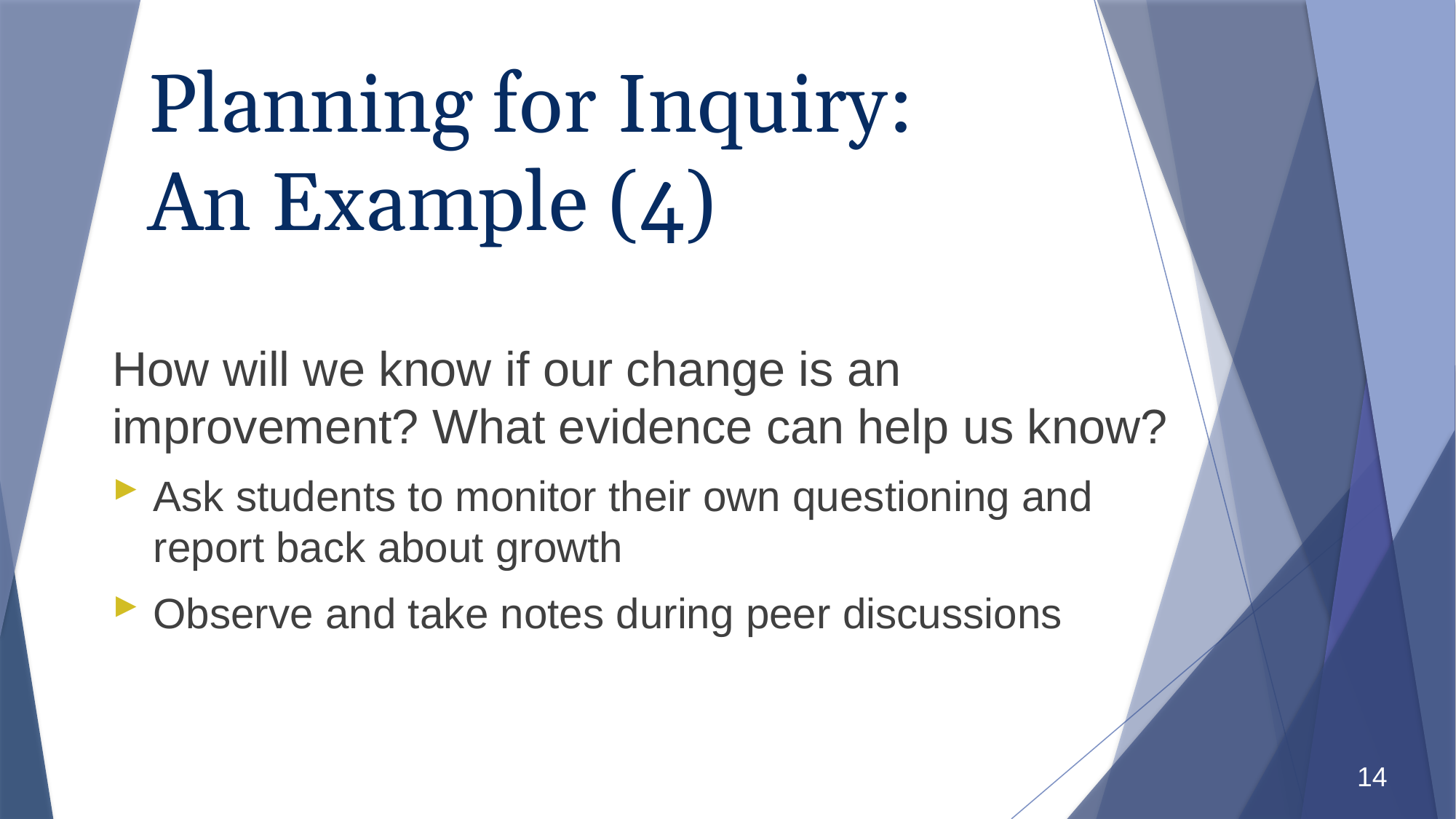

# Planning for Inquiry: An Example (4)
How will we know if our change is an improvement? What evidence can help us know?
Ask students to monitor their own questioning and report back about growth
Observe and take notes during peer discussions

14